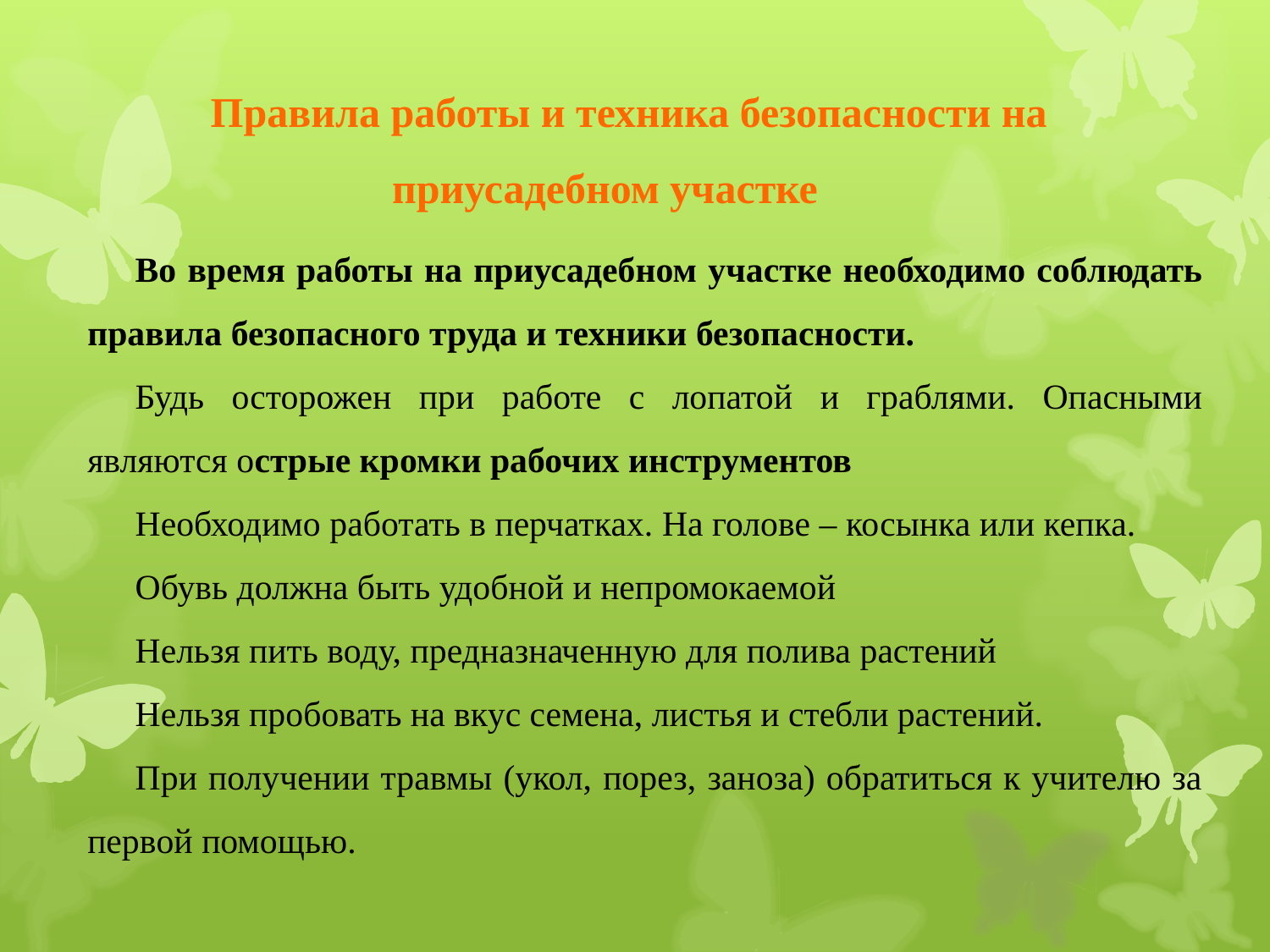

Правила работы и техника безопасности на приусадебном участке

Во время работы на приусадебном участке необходимо соблюдать правила безопасного труда и техники безопасности.
Будь осторожен при работе с лопатой и граблями. Опасными являются острые кромки рабочих инструментов
Необходимо работать в перчатках. На голове – косынка или кепка.
Обувь должна быть удобной и непромокаемой
Нельзя пить воду, предназначенную для полива растений
Нельзя пробовать на вкус семена, листья и стебли растений.
При получении травмы (укол, порез, заноза) обратиться к учителю за первой помощью.